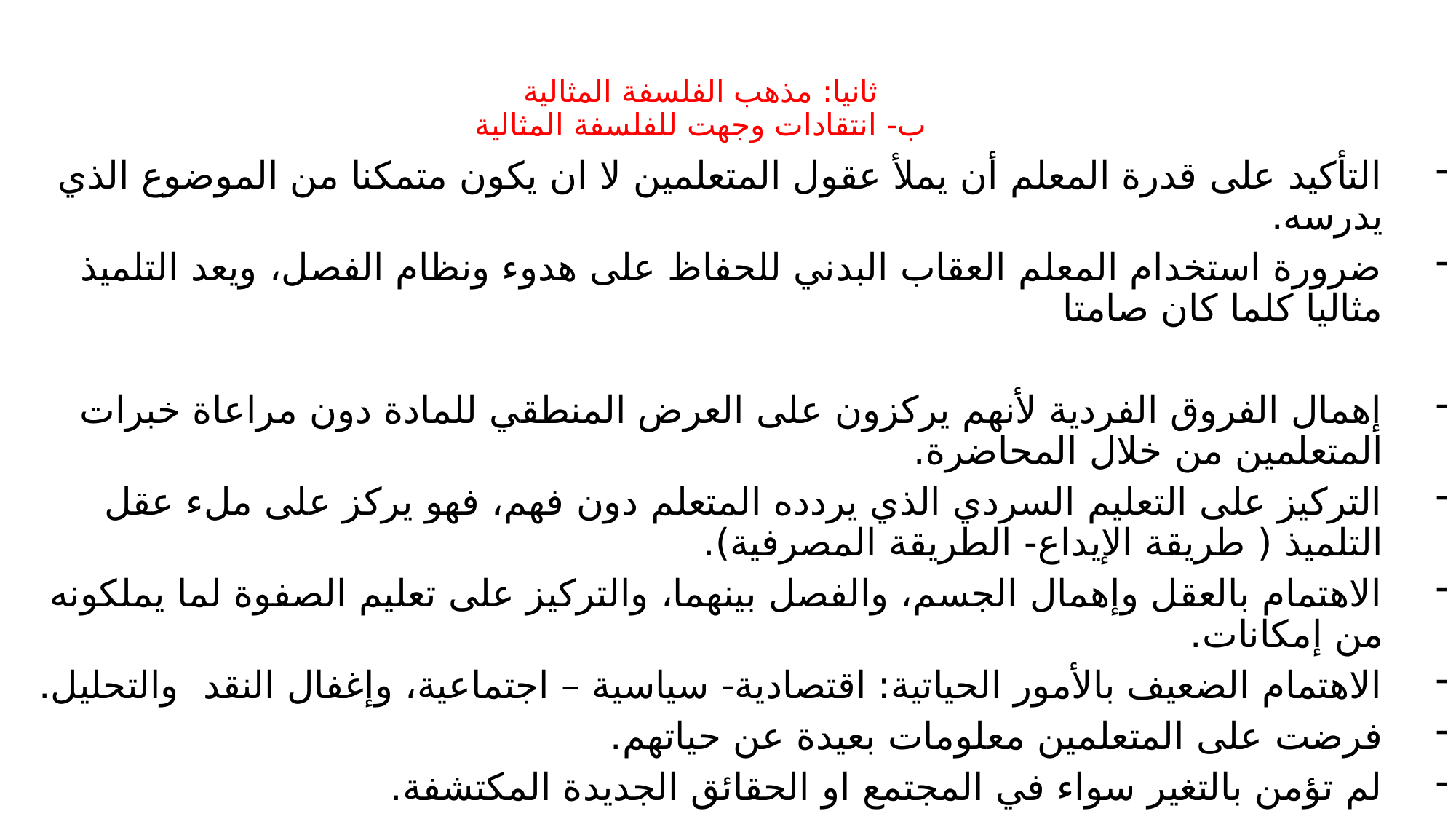

# ثانيا: مذهب الفلسفة المثالية ب- انتقادات وجهت للفلسفة المثالية
التأكيد على قدرة المعلم أن يملأ عقول المتعلمين لا ان يكون متمكنا من الموضوع الذي يدرسه.
ضرورة استخدام المعلم العقاب البدني للحفاظ على هدوء ونظام الفصل، ويعد التلميذ مثاليا كلما كان صامتا

إهمال الفروق الفردية لأنهم يركزون على العرض المنطقي للمادة دون مراعاة خبرات المتعلمين من خلال المحاضرة.
التركيز على التعليم السردي الذي يردده المتعلم دون فهم، فهو يركز على ملء عقل التلميذ ( طريقة الإيداع- الطريقة المصرفية).
الاهتمام بالعقل وإهمال الجسم، والفصل بينهما، والتركيز على تعليم الصفوة لما يملكونه من إمكانات.
الاهتمام الضعيف بالأمور الحياتية: اقتصادية- سياسية – اجتماعية، وإغفال النقد  والتحليل.
فرضت على المتعلمين معلومات بعيدة عن حياتهم.
لم تؤمن بالتغير سواء في المجتمع او الحقائق الجديدة المكتشفة.